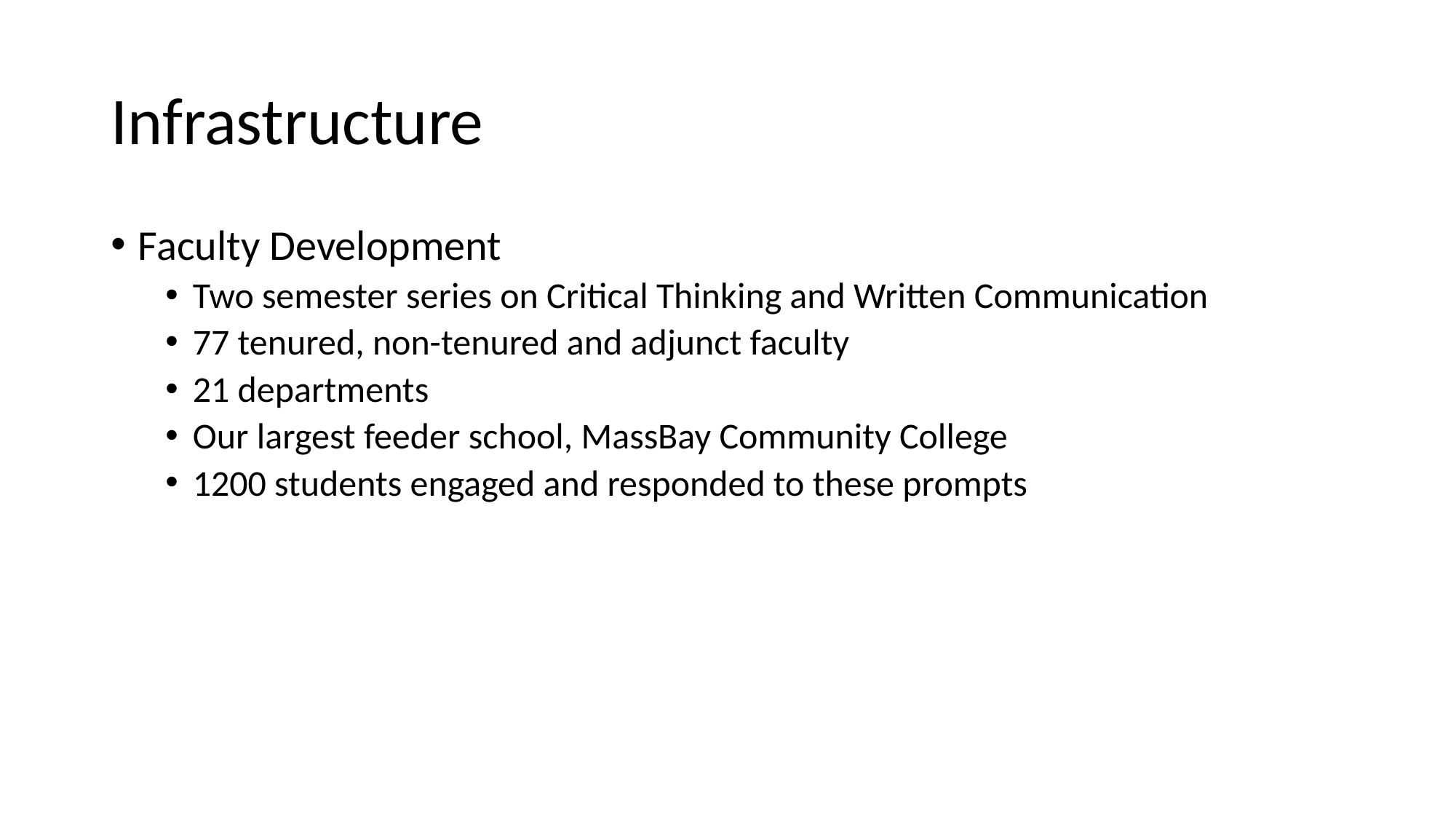

# Infrastructure
Faculty Development
Two semester series on Critical Thinking and Written Communication
77 tenured, non-tenured and adjunct faculty
21 departments
Our largest feeder school, MassBay Community College
1200 students engaged and responded to these prompts